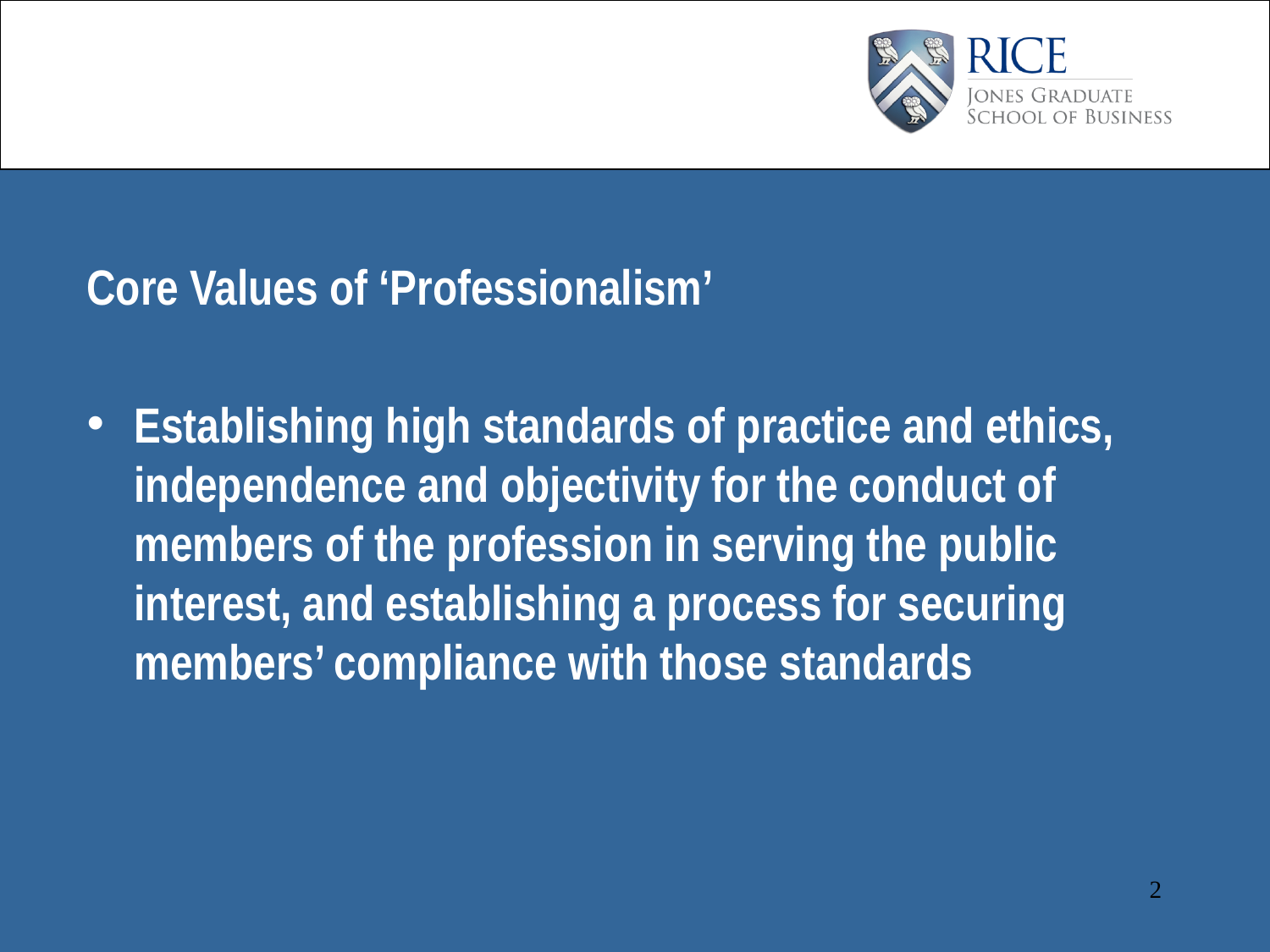

Core Values of ‘Professionalism’

Establishing high standards of practice and ethics, independence and objectivity for the conduct of members of the profession in serving the public interest, and establishing a process for securing members’ compliance with those standards

2